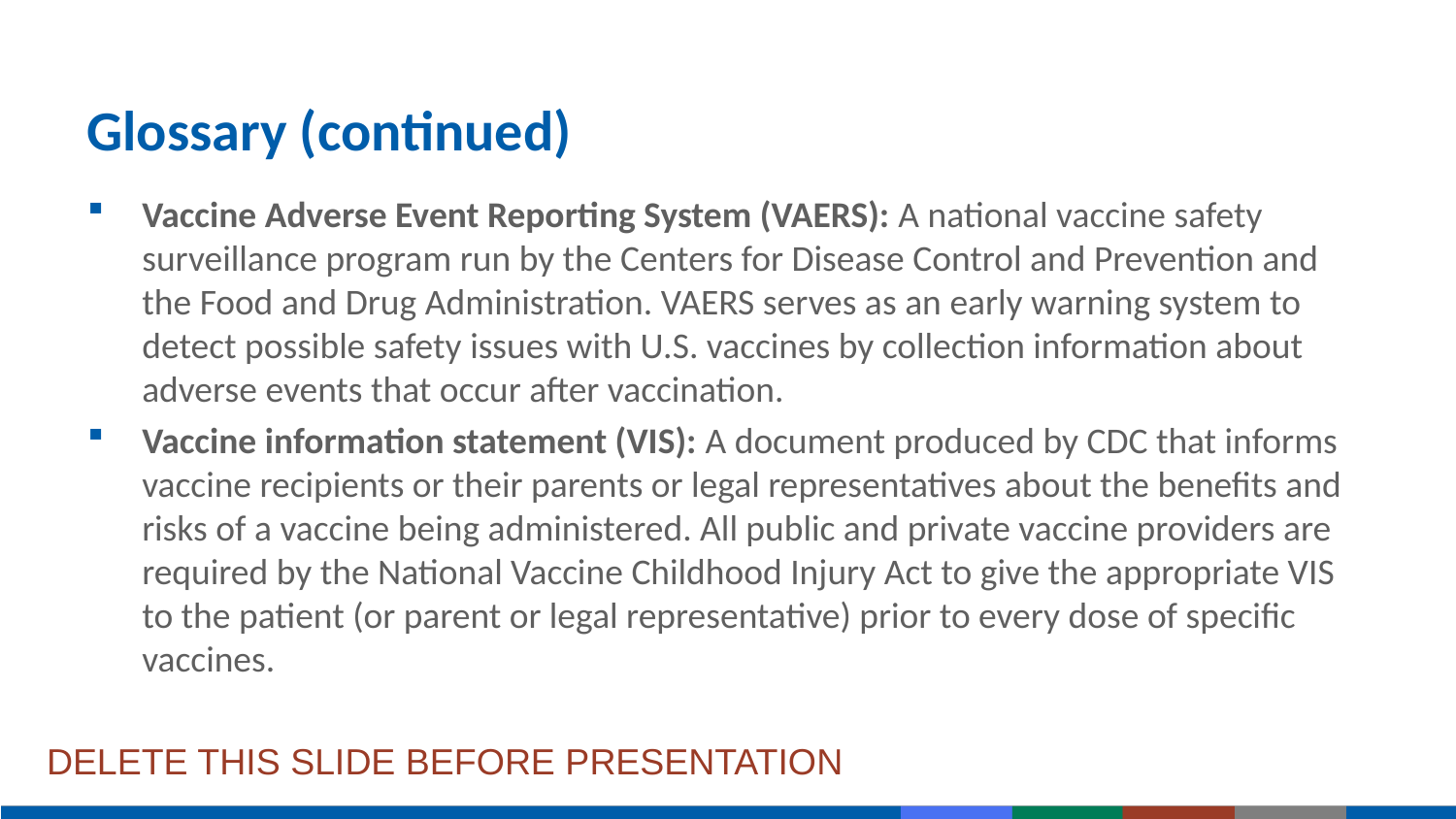

# Glossary (continued)
Vaccine Adverse Event Reporting System (VAERS): A national vaccine safety surveillance program run by the Centers for Disease Control and Prevention and the Food and Drug Administration. VAERS serves as an early warning system to detect possible safety issues with U.S. vaccines by collection information about adverse events that occur after vaccination.
Vaccine information statement (VIS): A document produced by CDC that informs vaccine recipients or their parents or legal representatives about the benefits and risks of a vaccine being administered. All public and private vaccine providers are required by the National Vaccine Childhood Injury Act to give the appropriate VIS to the patient (or parent or legal representative) prior to every dose of specific vaccines.

DELETE THIS SLIDE BEFORE PRESENTATION